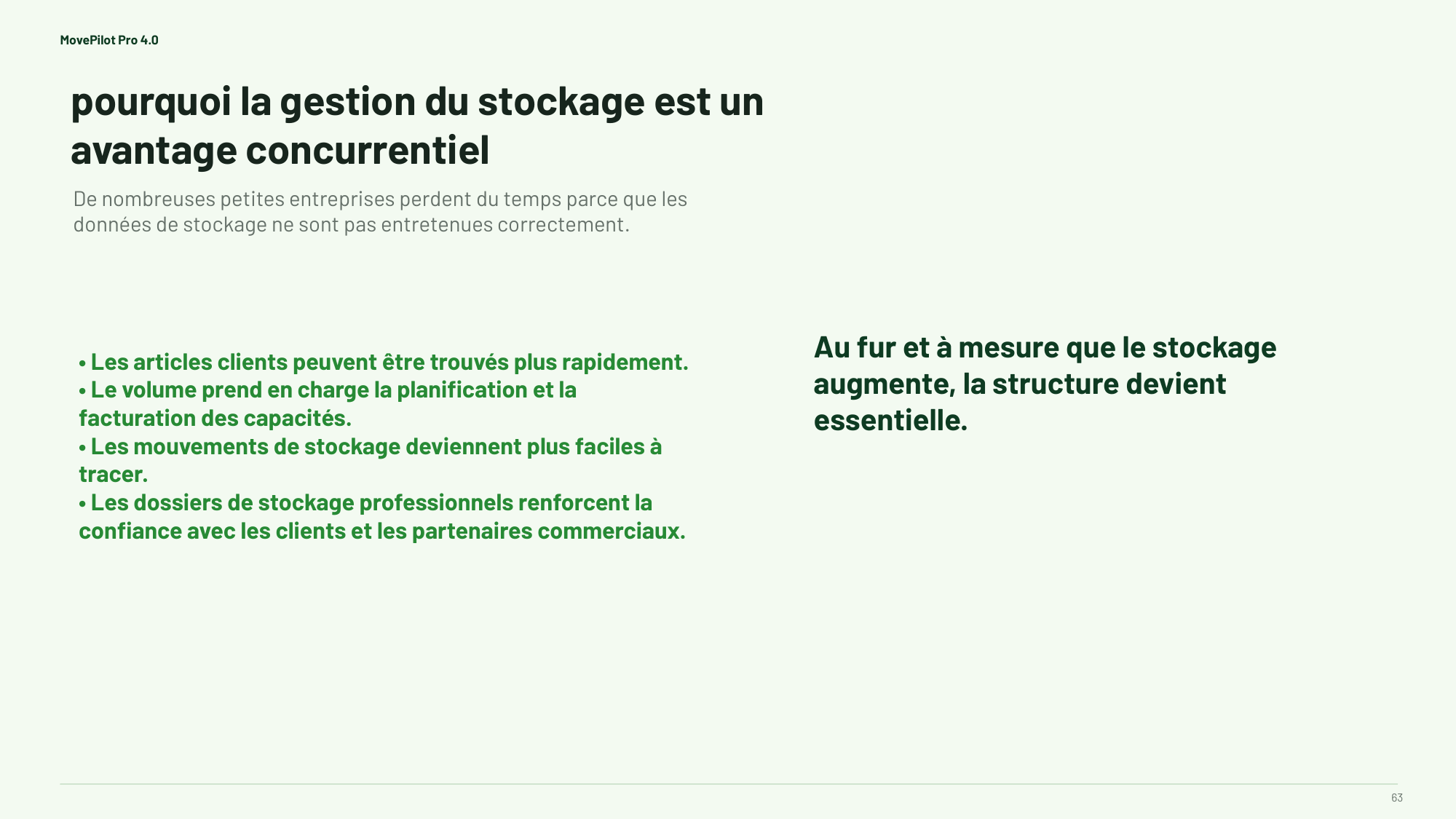

MovePilot Pro 4.0
pourquoi la gestion du stockage est un avantage concurrentiel
Au fur et à mesure que le stockage augmente, la structure devient essentielle.
De nombreuses petites entreprises perdent du temps parce que les données de stockage ne sont pas entretenues correctement.
• Les articles clients peuvent être trouvés plus rapidement.
• Le volume prend en charge la planification et la facturation des capacités.
• Les mouvements de stockage deviennent plus faciles à tracer.
• Les dossiers de stockage professionnels renforcent la confiance avec les clients et les partenaires commerciaux.

63